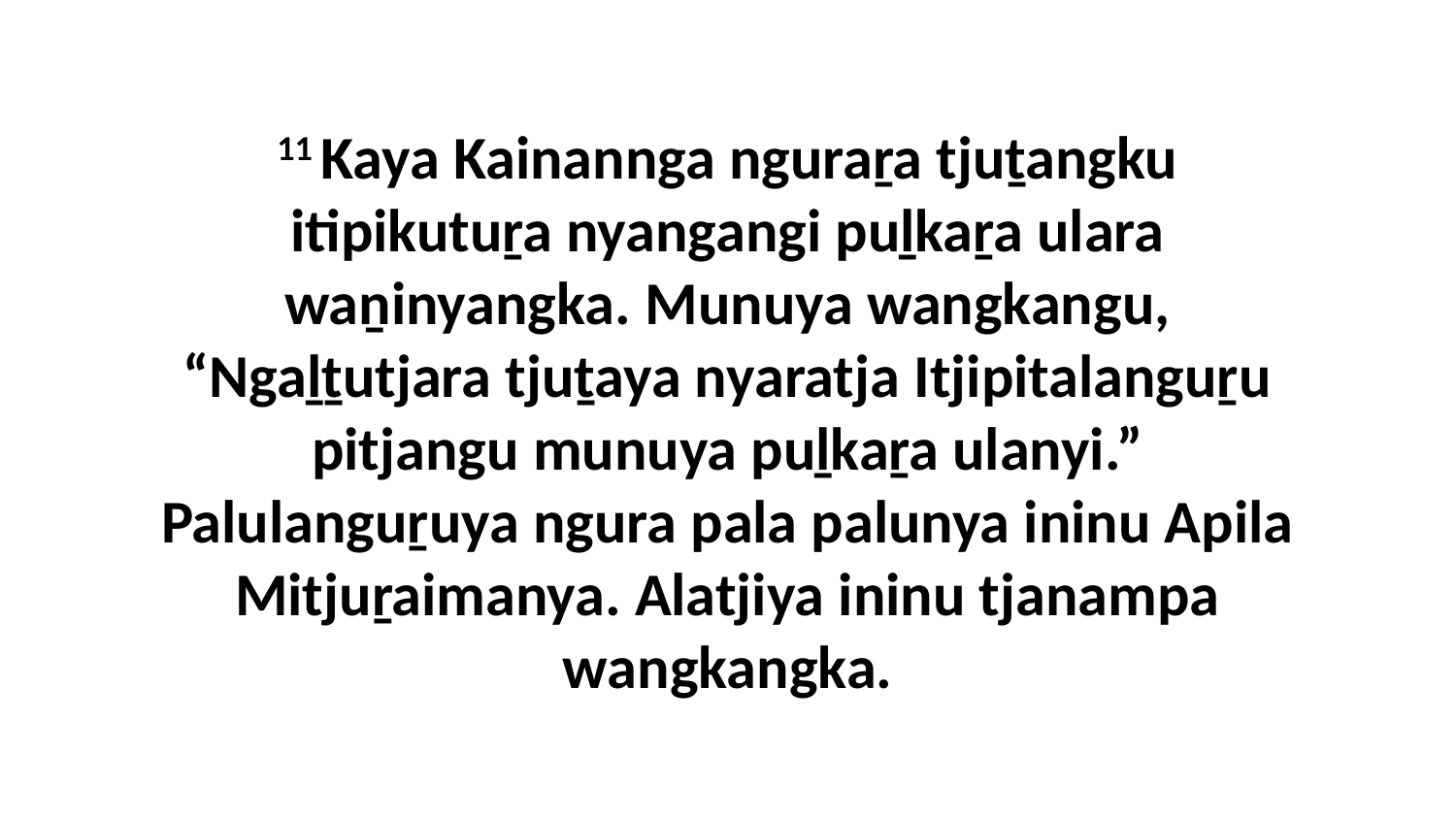

11 Kaya Kainannga nguraṟa tjuṯangku itipikutuṟa nyangangi puḻkaṟa ulara waṉinyangka. Munuya wangkangu, “Ngaḻṯutjara tjuṯaya nyaratja Itjipitalanguṟu pitjangu munuya puḻkaṟa ulanyi.” Palulanguṟuya ngura pala palunya ininu Apila Mitjuṟaimanya. Alatjiya ininu tjanampa wangkangka.